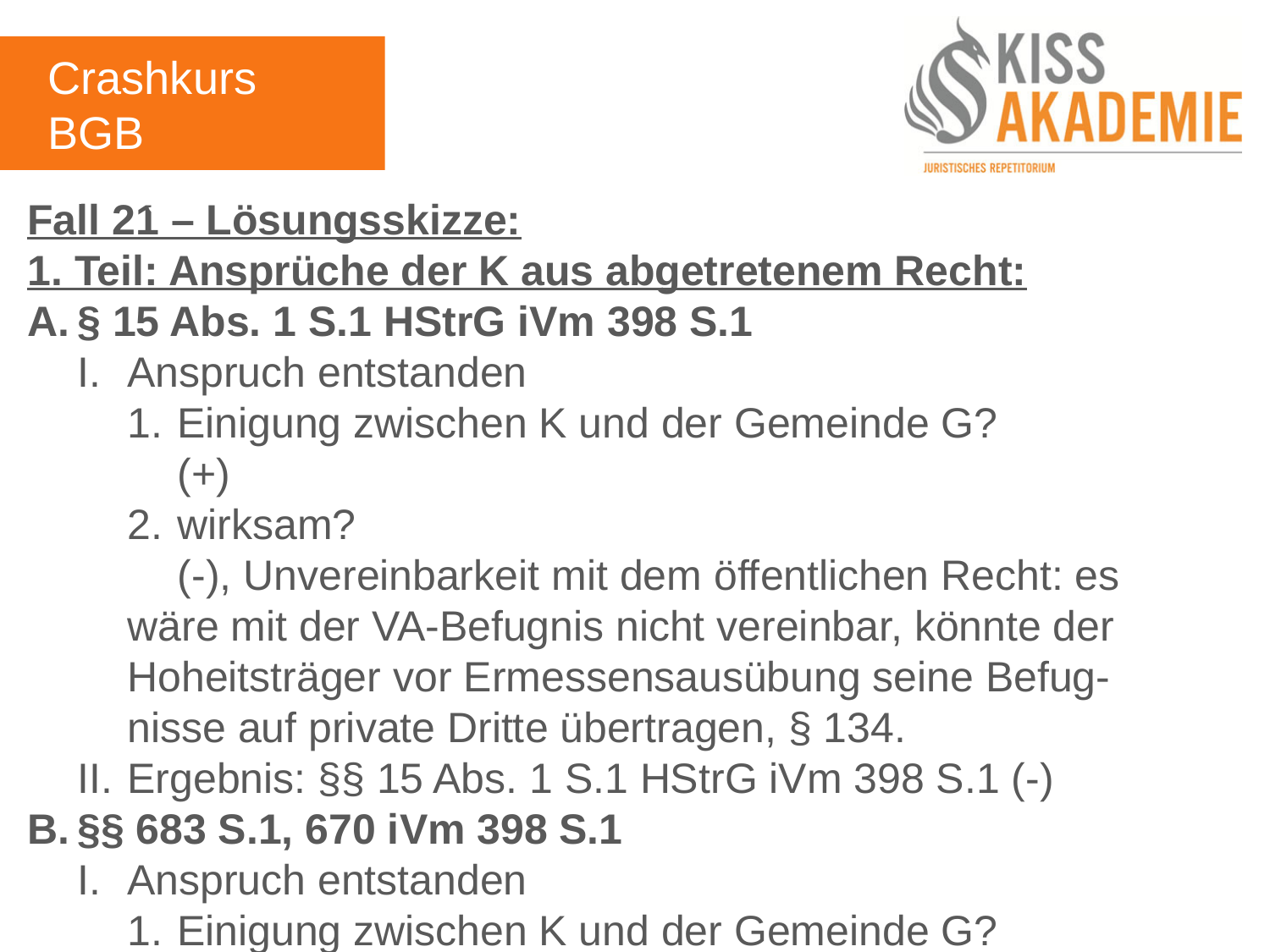

Crashkurs BGB
3. Tag
Fall 21 – Lösungsskizze:
1. Teil: Ansprüche der K aus abgetretenem Recht:
A.	§ 15 Abs. 1 S.1 HStrG iVm 398 S.1
	I.	Anspruch entstanden
		1.	Einigung zwischen K und der Gemeinde G?
			(+)
		2.	wirksam?
			(-), Unvereinbarkeit mit dem öffentlichen Recht: es			wäre mit der VA-Befugnis nicht vereinbar, könnte der			Hoheitsträger vor Ermessensausübung seine Befug-			nisse auf private Dritte übertragen, § 134.
	II.	Ergebnis: §§ 15 Abs. 1 S.1 HStrG iVm 398 S.1 (-)
B.	§§ 683 S.1, 670 iVm 398 S.1
	I.	Anspruch entstanden
		1.	Einigung zwischen K und der Gemeinde G?